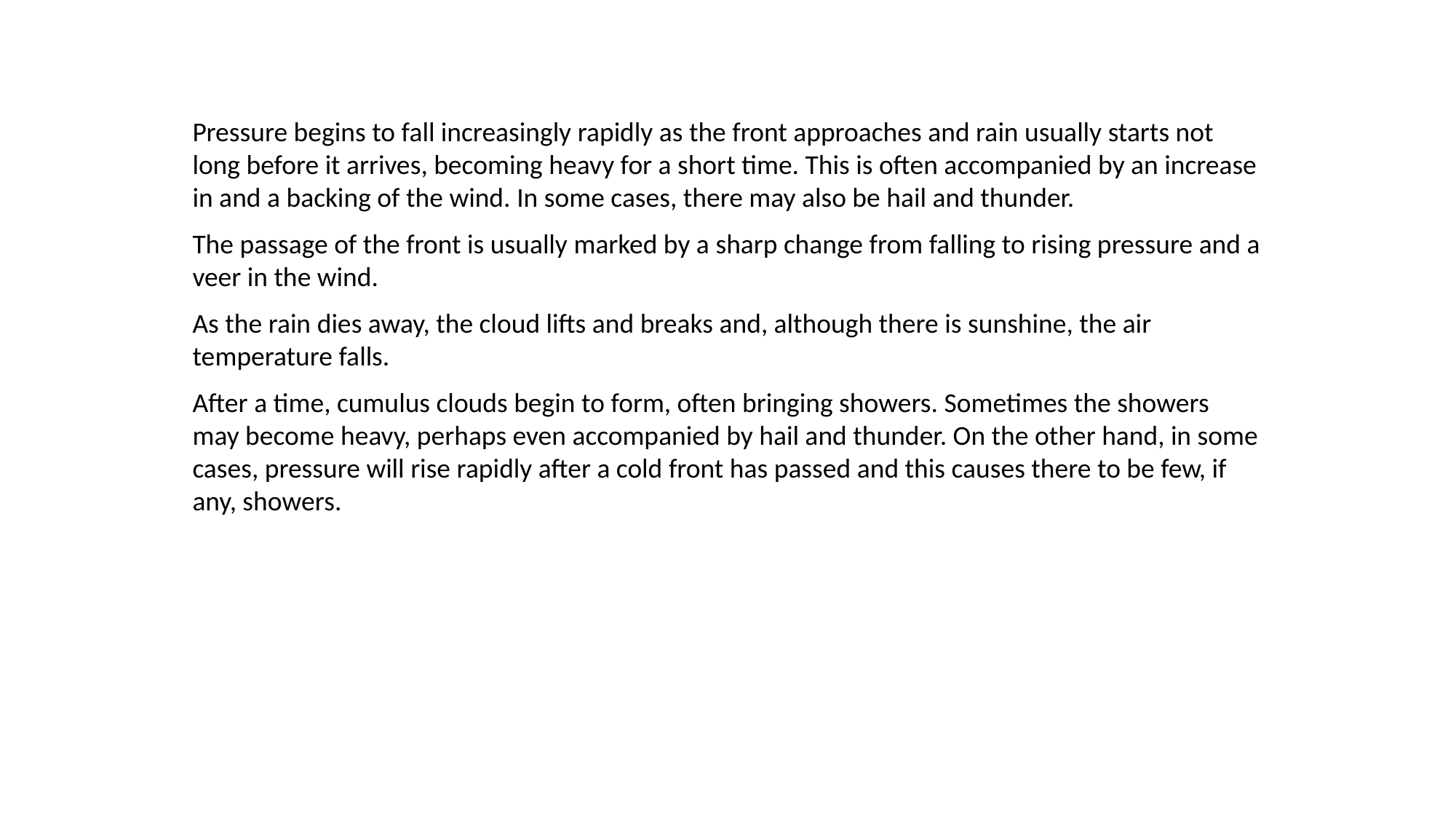

Cold Fronts
Pressure begins to fall increasingly rapidly as the front approaches and rain usually starts not long before it arrives, becoming heavy for a short time. This is often accompanied by an increase in and a backing of the wind. In some cases, there may also be hail and thunder.
The passage of the front is usually marked by a sharp change from falling to rising pressure and a veer in the wind.
As the rain dies away, the cloud lifts and breaks and, although there is sunshine, the air temperature falls.
After a time, cumulus clouds begin to form, often bringing showers. Sometimes the showers may become heavy, perhaps even accompanied by hail and thunder. On the other hand, in some cases, pressure will rise rapidly after a cold front has passed and this causes there to be few, if any, showers.